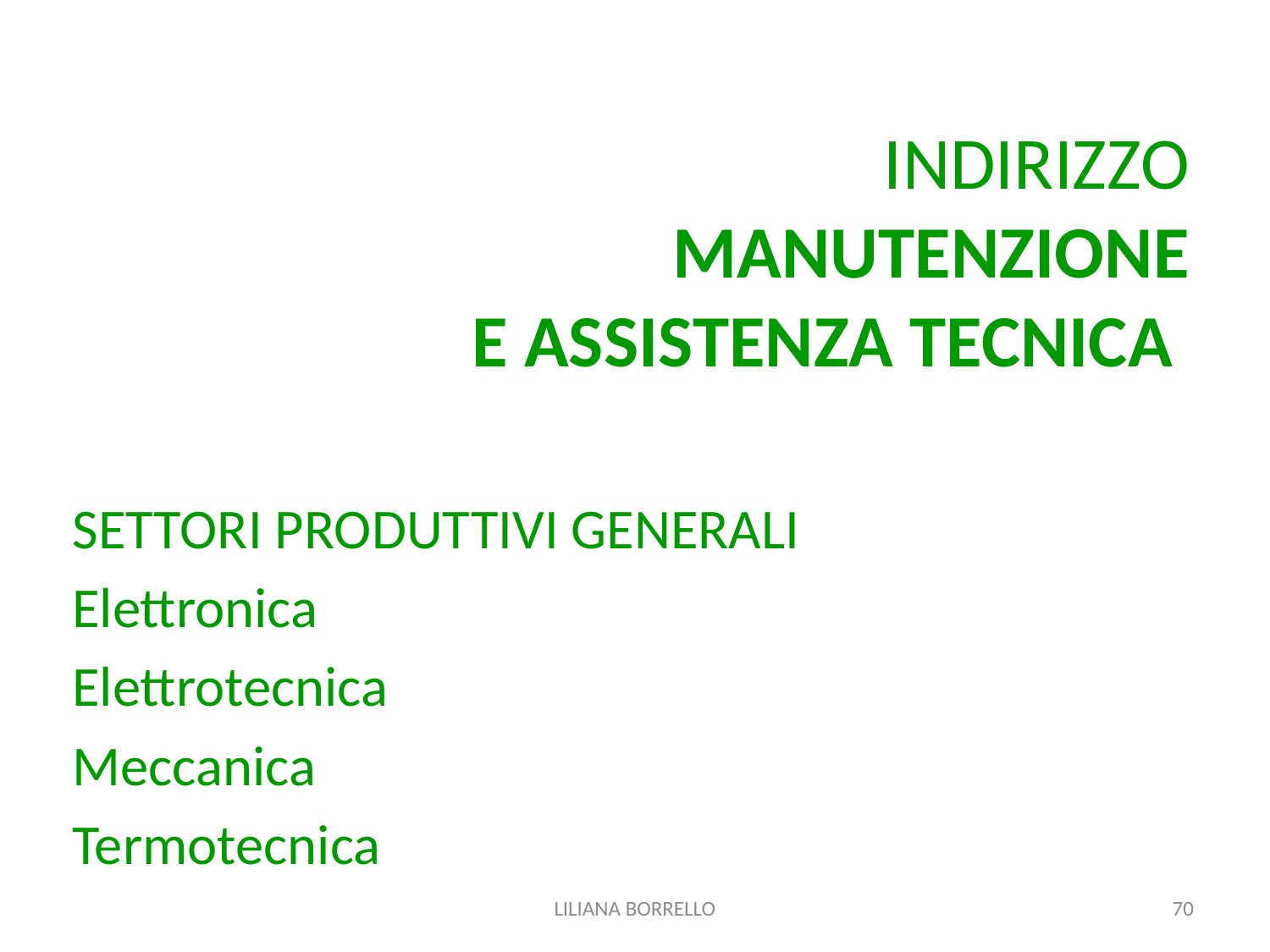

# INDIRIZZO MANUTENZIONE E ASSISTENZA TECNICA
SETTORI PRODUTTIVI GENERALI
Elettronica
Elettrotecnica
Meccanica
Termotecnica

LILIANA BORRELLO
70